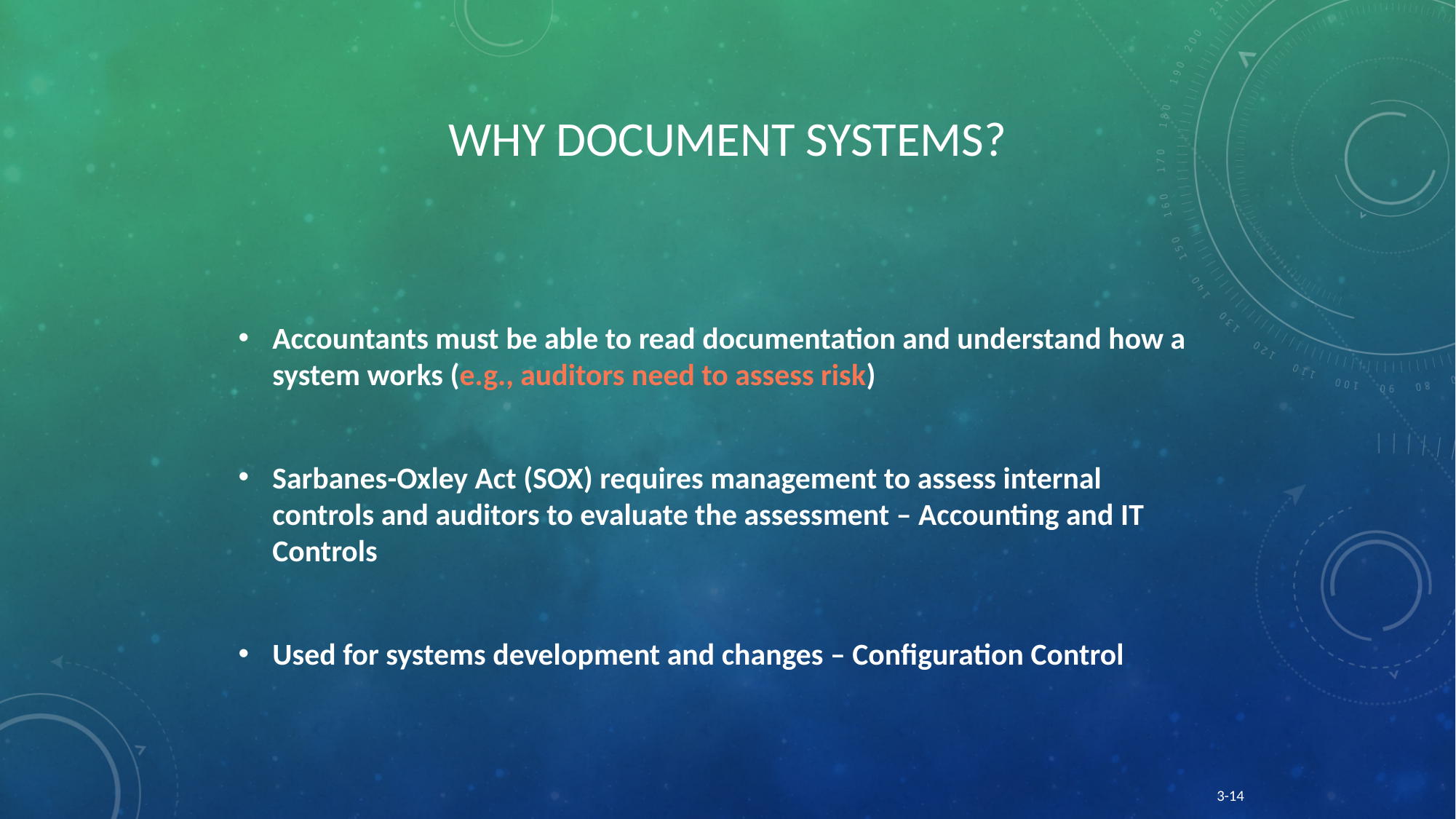

# Why Document Systems?
Accountants must be able to read documentation and understand how a system works (e.g., auditors need to assess risk)

Sarbanes-Oxley Act (SOX) requires management to assess internal controls and auditors to evaluate the assessment – Accounting and IT Controls

Used for systems development and changes – Configuration Control

3-14